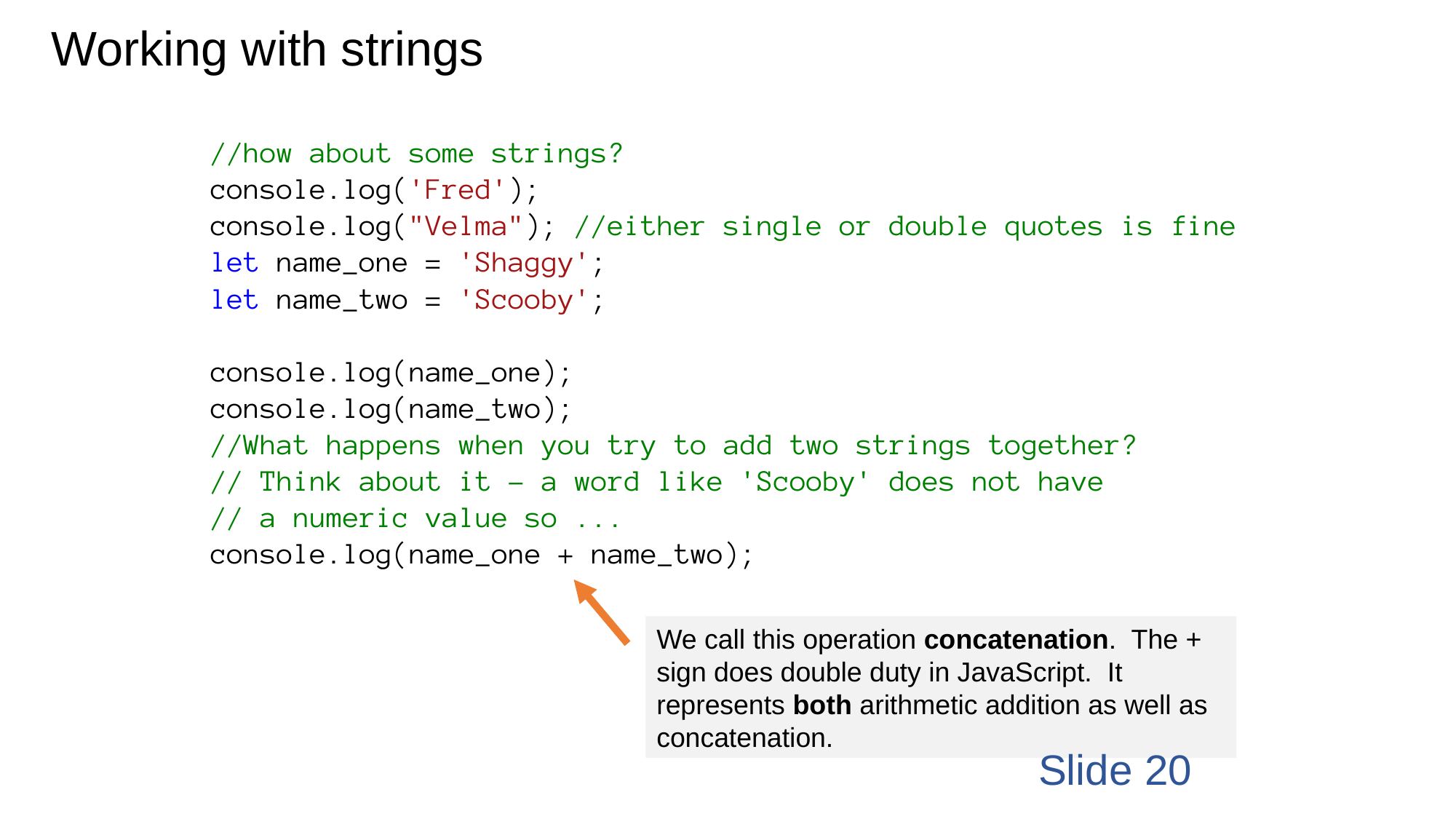

# Working with strings
//how about some strings?
console.log('Fred');
console.log("Velma"); //either single or double quotes is fine
let name_one = 'Shaggy';
let name_two = 'Scooby';
console.log(name_one);
console.log(name_two);
//What happens when you try to add two strings together?
// Think about it - a word like 'Scooby' does not have
// a numeric value so ...
console.log(name_one + name_two);
We call this operation concatenation.  The + sign does double duty in JavaScript.  It represents both arithmetic addition as well as concatenation.
Slide 20
 Slide 20